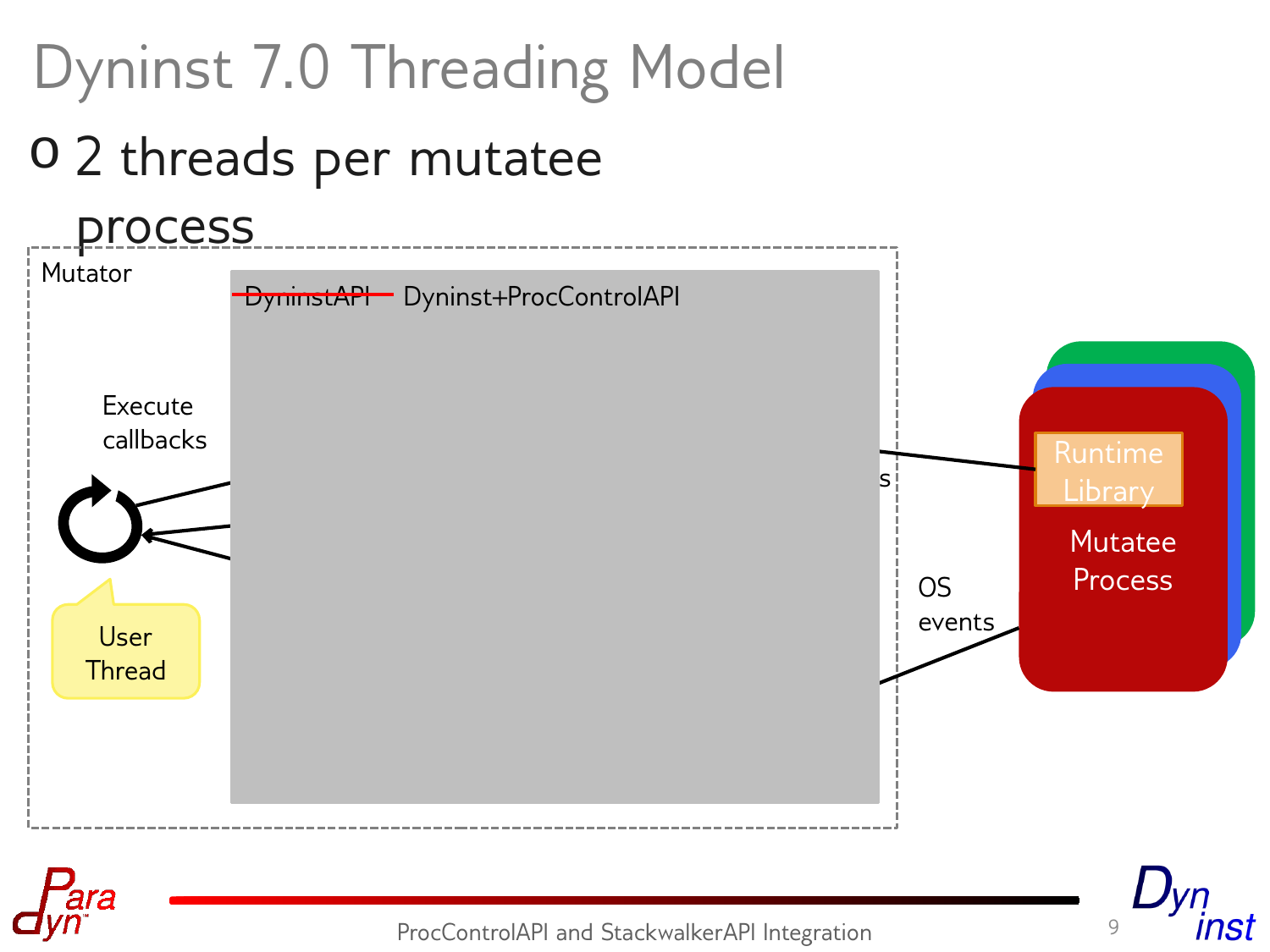

# Dyninst 7.0 Threading Model
2 threads per mutatee process

Mutator

DyninstAPI
Dyninst+ProcControlAPI

Runtime Library Event Handler
Process Model
Update data structures

Target Process

Target Process
RT  Lib
Execute callbacks

Mutatee Process
RT  Lib

Runtime Library
Event notifications
Asynchronous events
Update data structures
Event notifications

Event Decoders

OS
events

User Thread

Abstract
events
Event Handlers
9
ProcControlAPI and StackwalkerAPI Integration